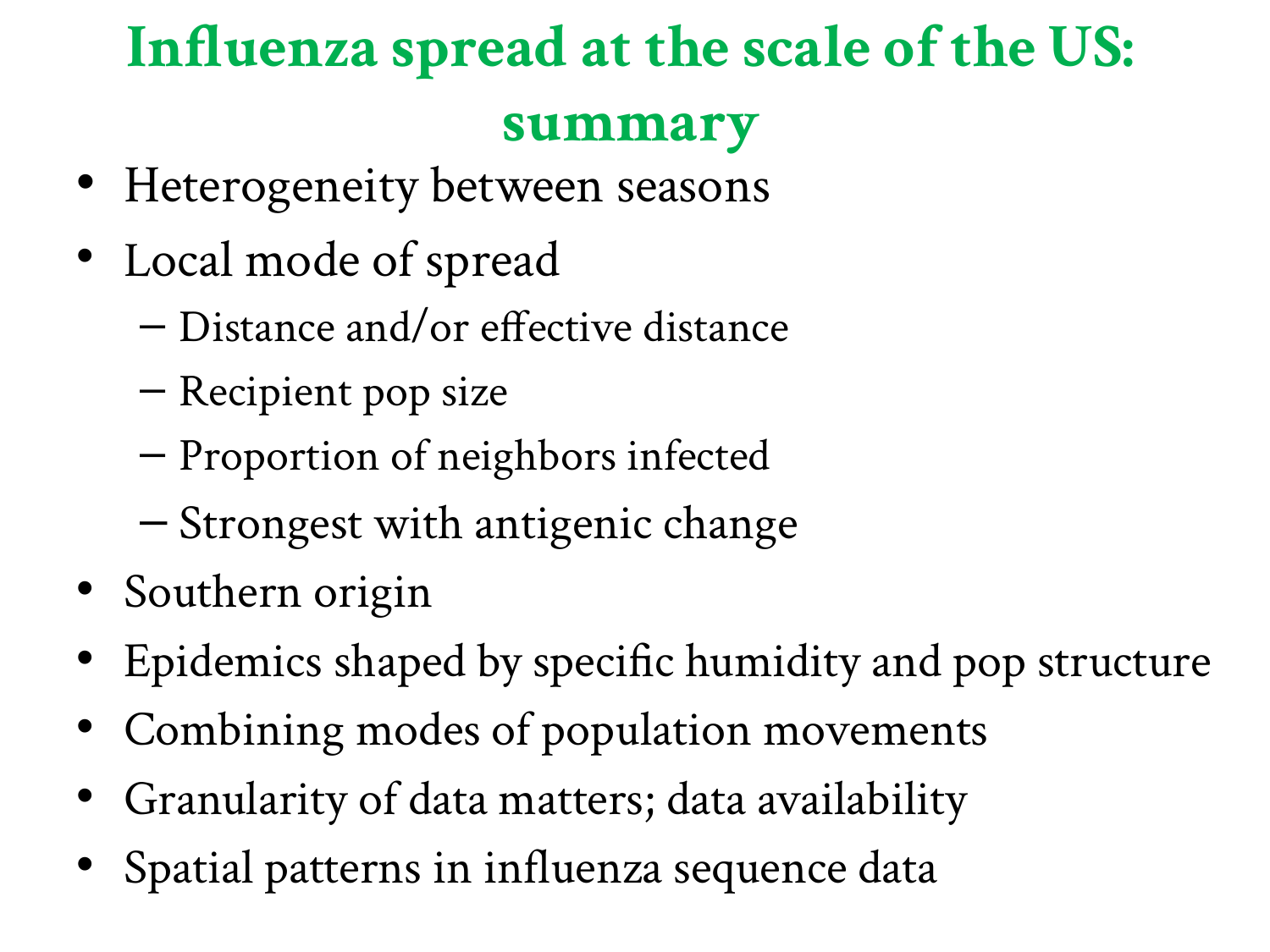

# Influenza spread at the scale of the US: summary
Heterogeneity between seasons
Local mode of spread
Distance and/or effective distance
Recipient pop size
Proportion of neighbors infected
Strongest with antigenic change
Southern origin
Epidemics shaped by specific humidity and pop structure
Combining modes of population movements
Granularity of data matters; data availability
Spatial patterns in influenza sequence data